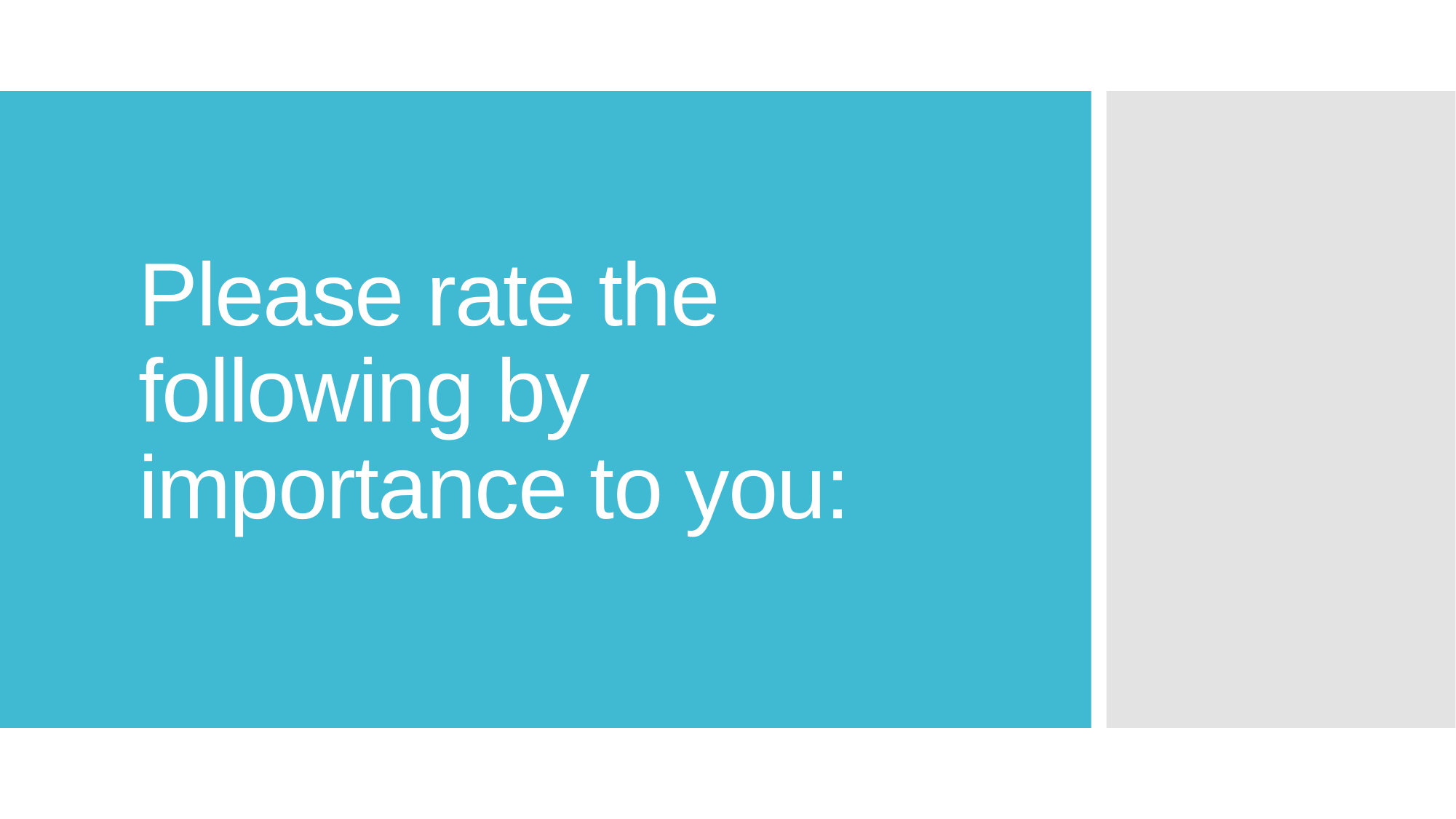

# Please rate the following by importance to you: